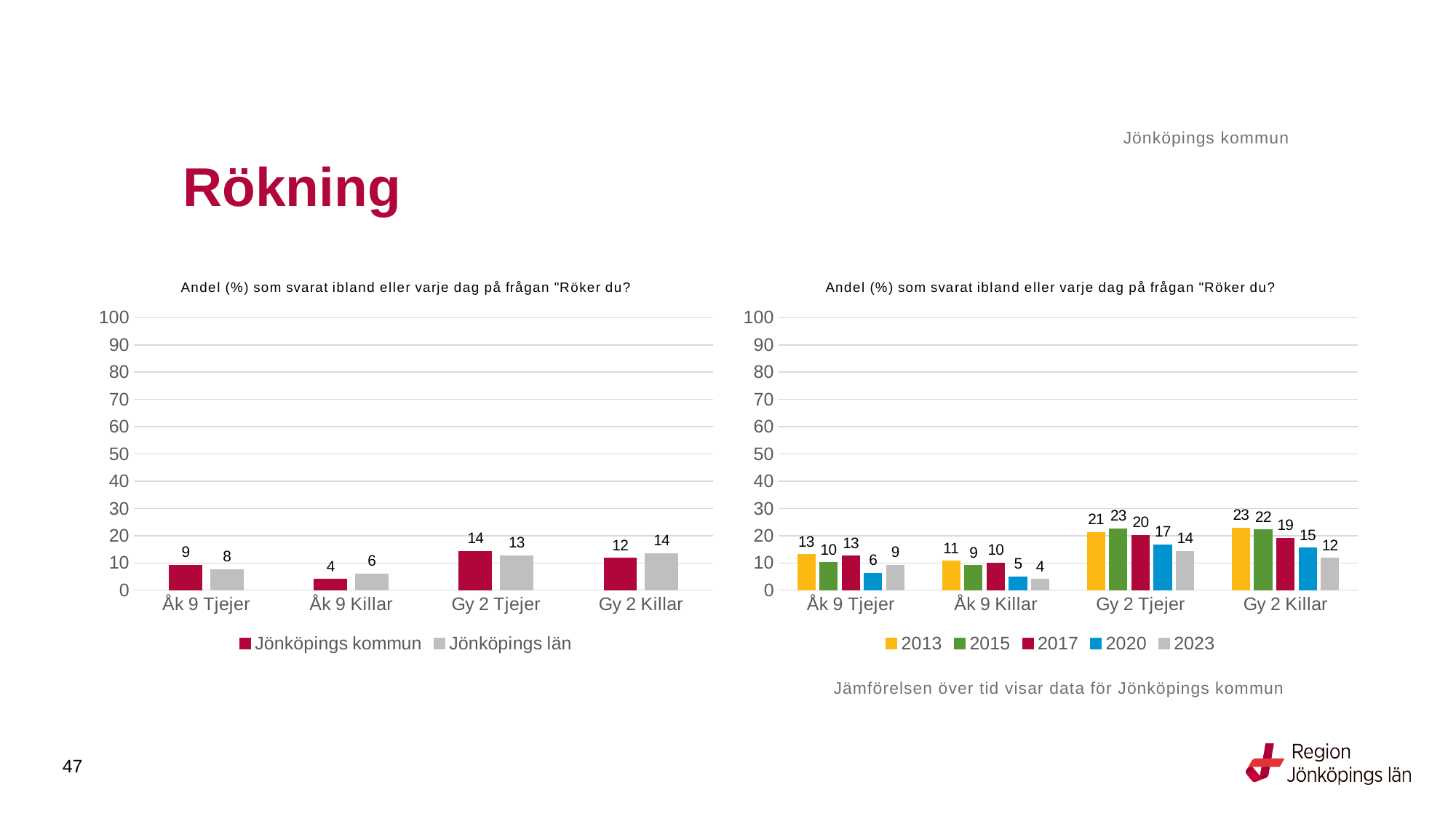

Jönköpings kommun
# Rökning

### Chart: Andel (%) som svarat ibland eller varje dag på frågan "Röker du?

| Category | Jönköpings kommun | Jönköpings län |
|---|---|---|
| Åk 9 Tjejer | 9.2014 | 7.569 |
| Åk 9 Killar | 3.9451 | 5.9818 |
| Gy 2 Tjejer | 14.2857 | 12.7211 |
| Gy 2 Killar | 11.7994 | 13.5081 |

### Chart: Andel (%) som svarat ibland eller varje dag på frågan "Röker du?

| Category | 2013 | 2015 | 2017 | 2020 | 2023 |
|---|---|---|---|---|---|
| Åk 9 Tjejer | 13.0841 | 10.1887 | 12.5 | 6.203 | 9.2014 |
| Åk 9 Killar | 10.6157 | 9.1089 | 10.0437 | 4.9734 | 3.9451 |
| Gy 2 Tjejer | 21.2014 | 22.57 | 20.2128 | 16.7127 | 14.2857 |
| Gy 2 Killar | 22.8417 | 22.164 | 19.0731 | 15.4494 | 11.7994 |
Jämförelsen över tid visar data för Jönköpings kommun
47